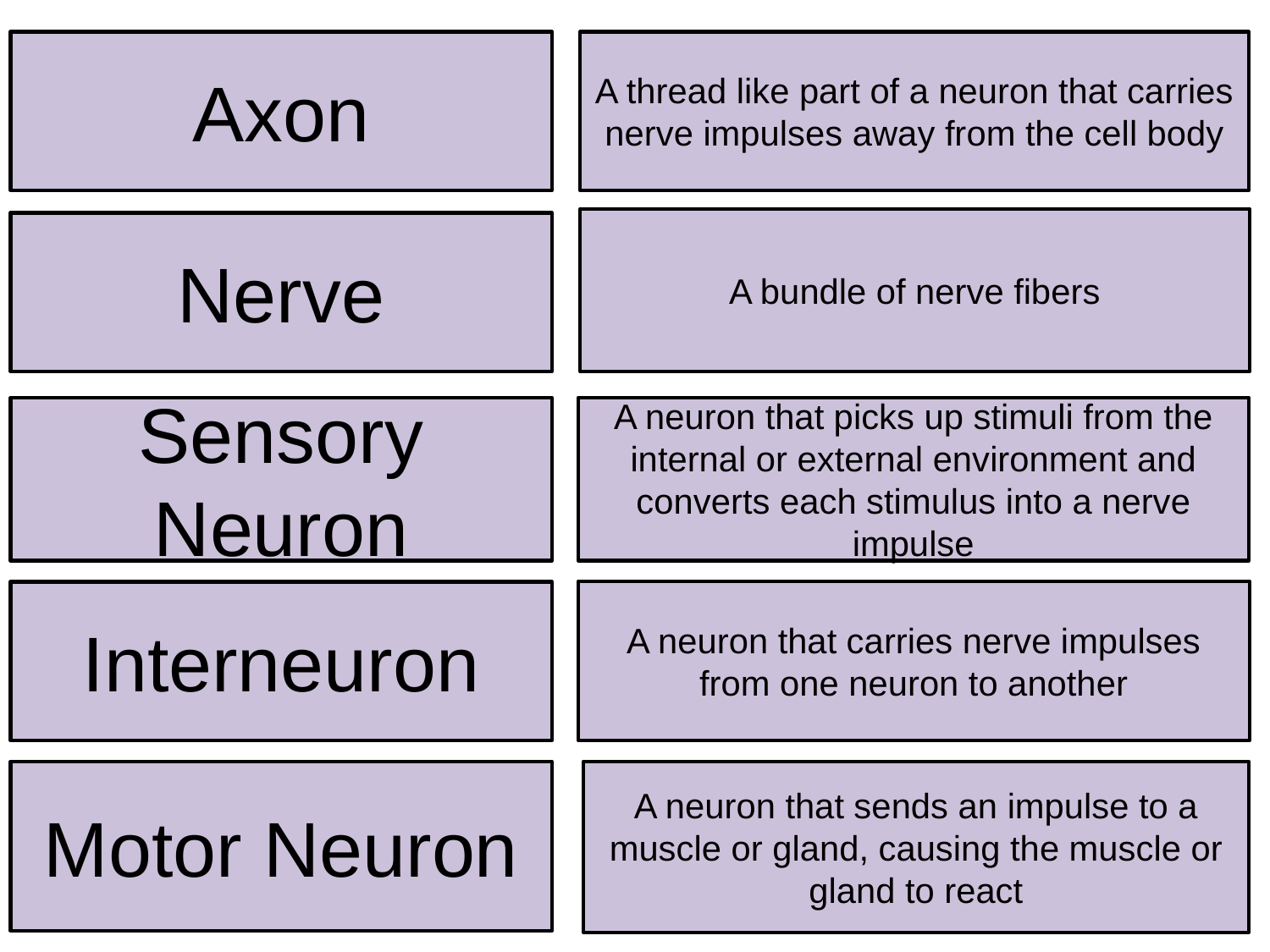

Axon
A thread like part of a neuron that carries nerve impulses away from the cell body
A bundle of nerve fibers
Nerve
Sensory Neuron
A neuron that picks up stimuli from the internal or external environment and converts each stimulus into a nerve impulse
A neuron that carries nerve impulses from one neuron to another
Interneuron
Motor Neuron
A neuron that sends an impulse to a muscle or gland, causing the muscle or gland to react